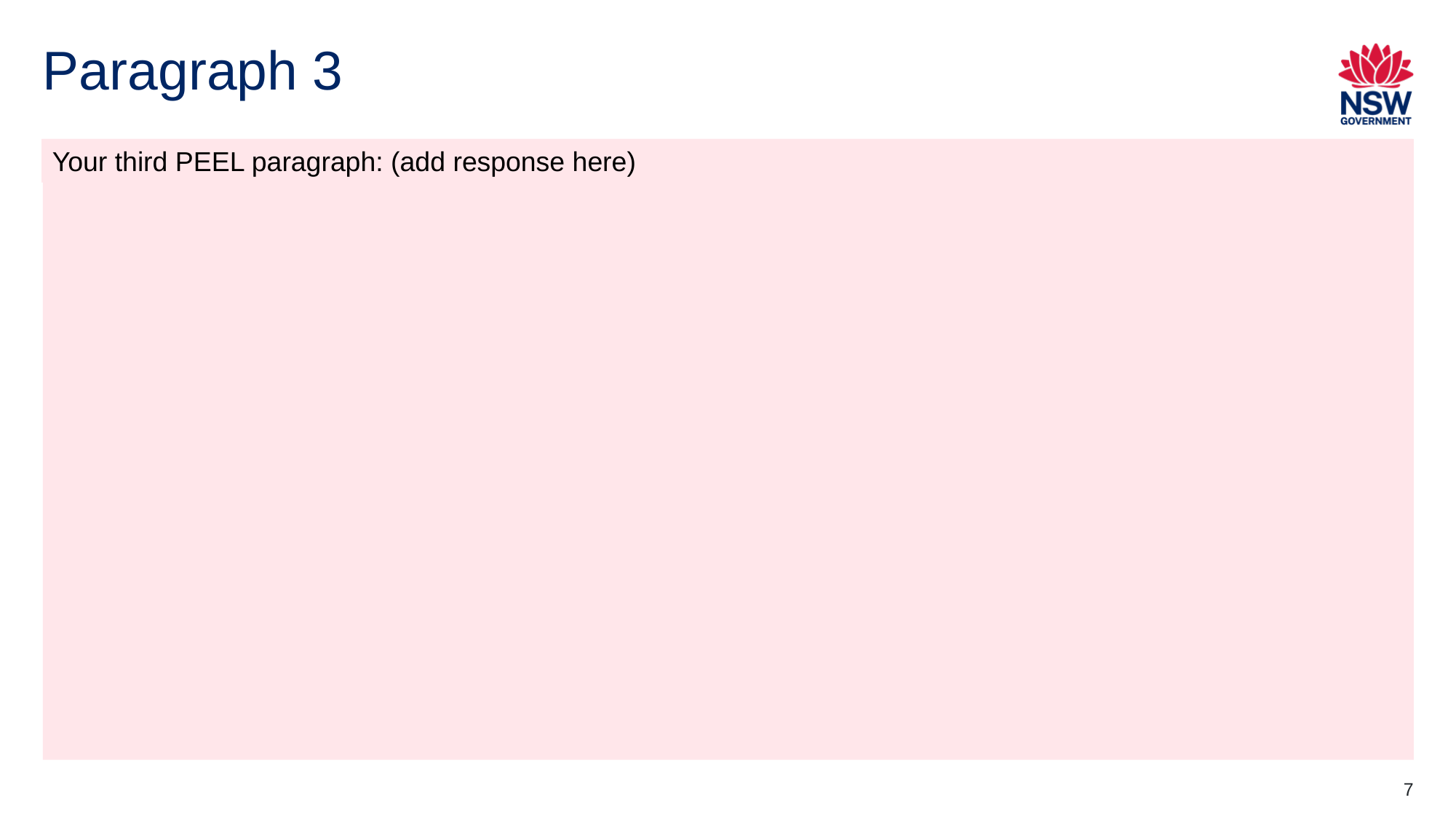

# Paragraph 3
Your third PEEL paragraph: (add response here)

7